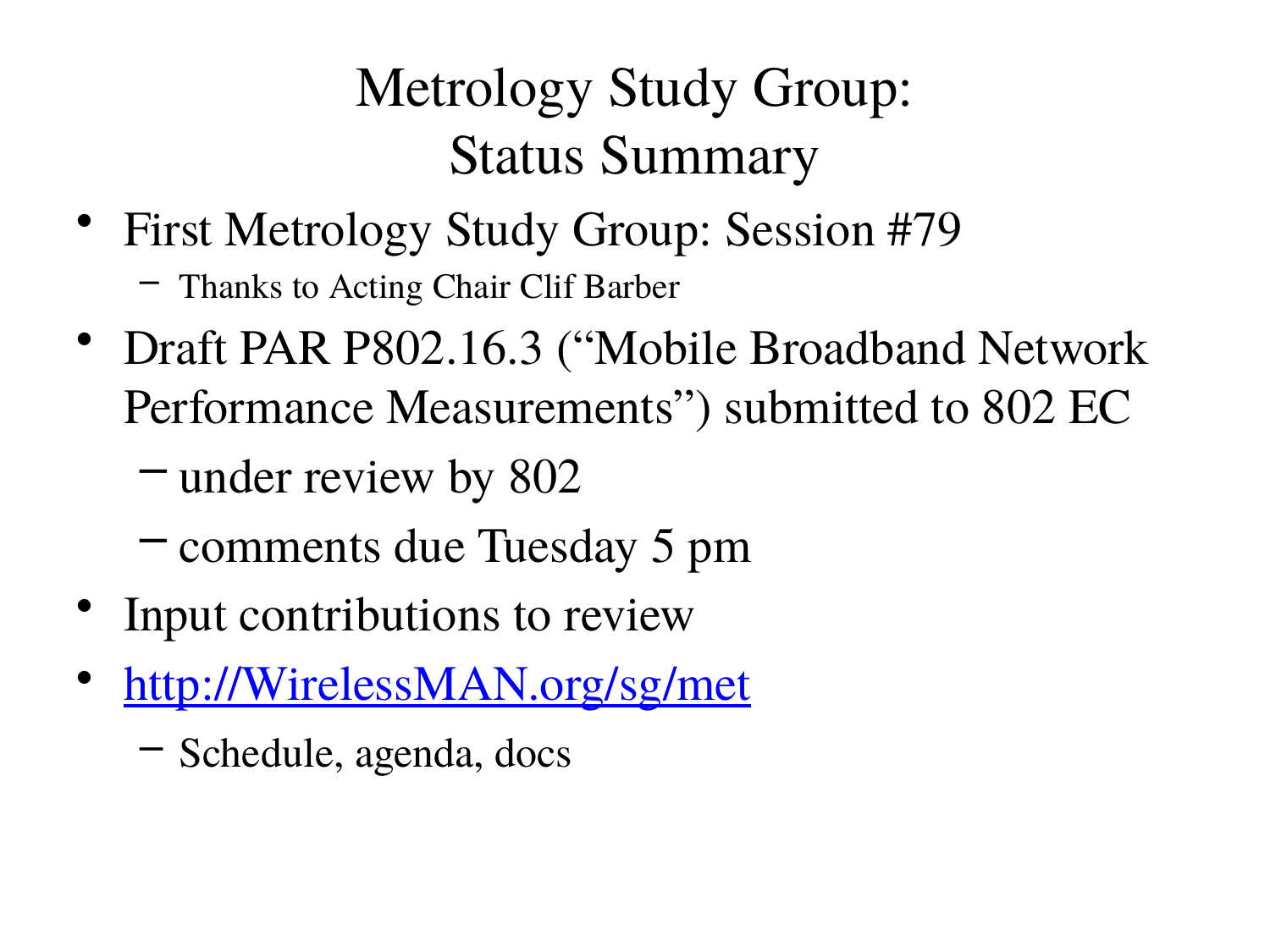

# Metrology Study Group: Status Summary
First Metrology Study Group: Session #79
Thanks to Acting Chair Clif Barber
Draft PAR P802.16.3 (“Mobile Broadband Network Performance Measurements”) submitted to 802 EC
under review by 802
comments due Tuesday 5 pm
Input contributions to review
http://WirelessMAN.org/sg/met
Schedule, agenda, docs